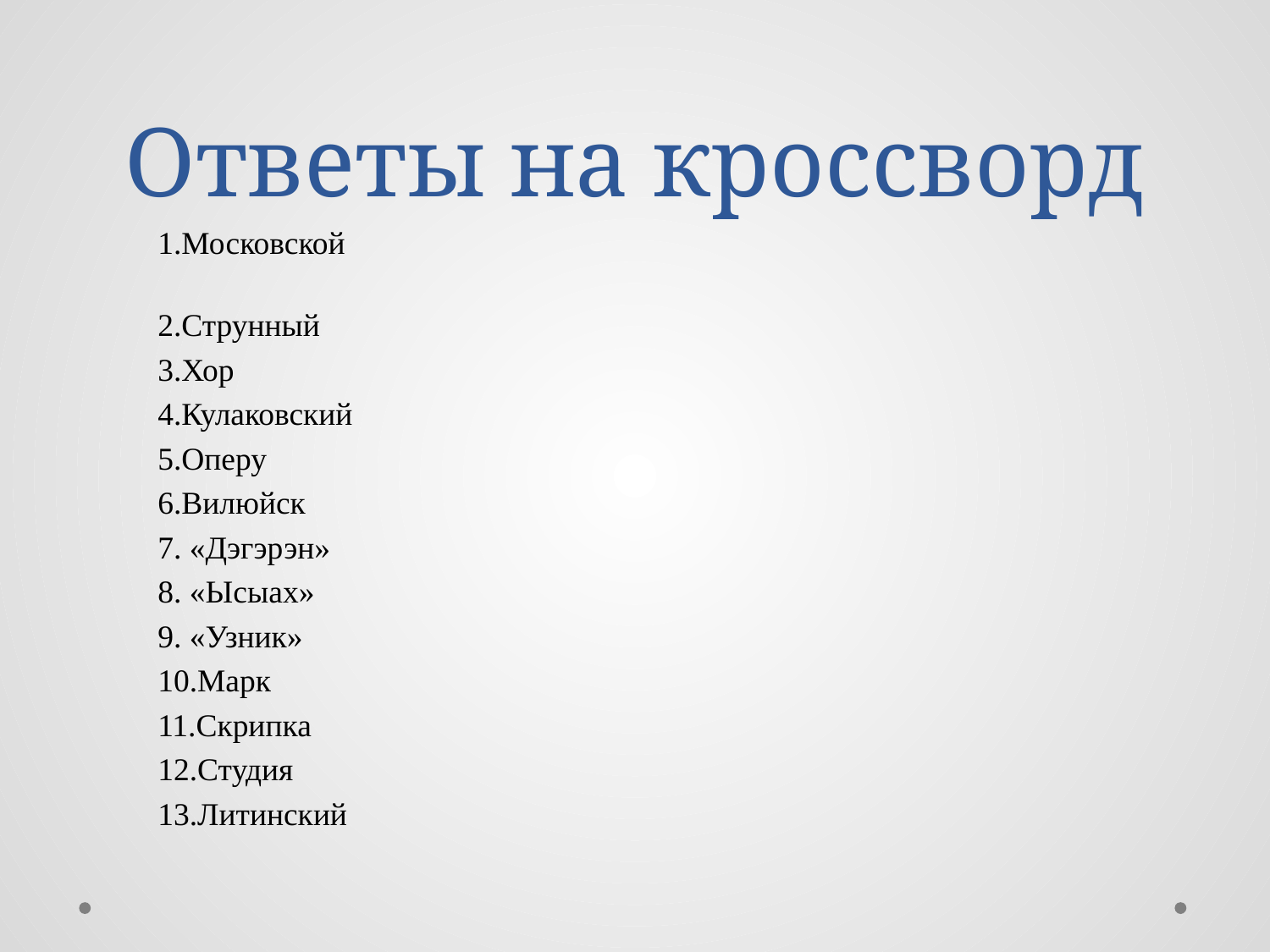

# Ответы на кроссворд
1.Московской
2.Струнный
3.Хор
4.Кулаковский
5.Оперу
6.Вилюйск
7. «Дэгэрэн»
8. «Ысыах»
9. «Узник»
10.Марк
11.Скрипка
12.Студия
13.Литинский